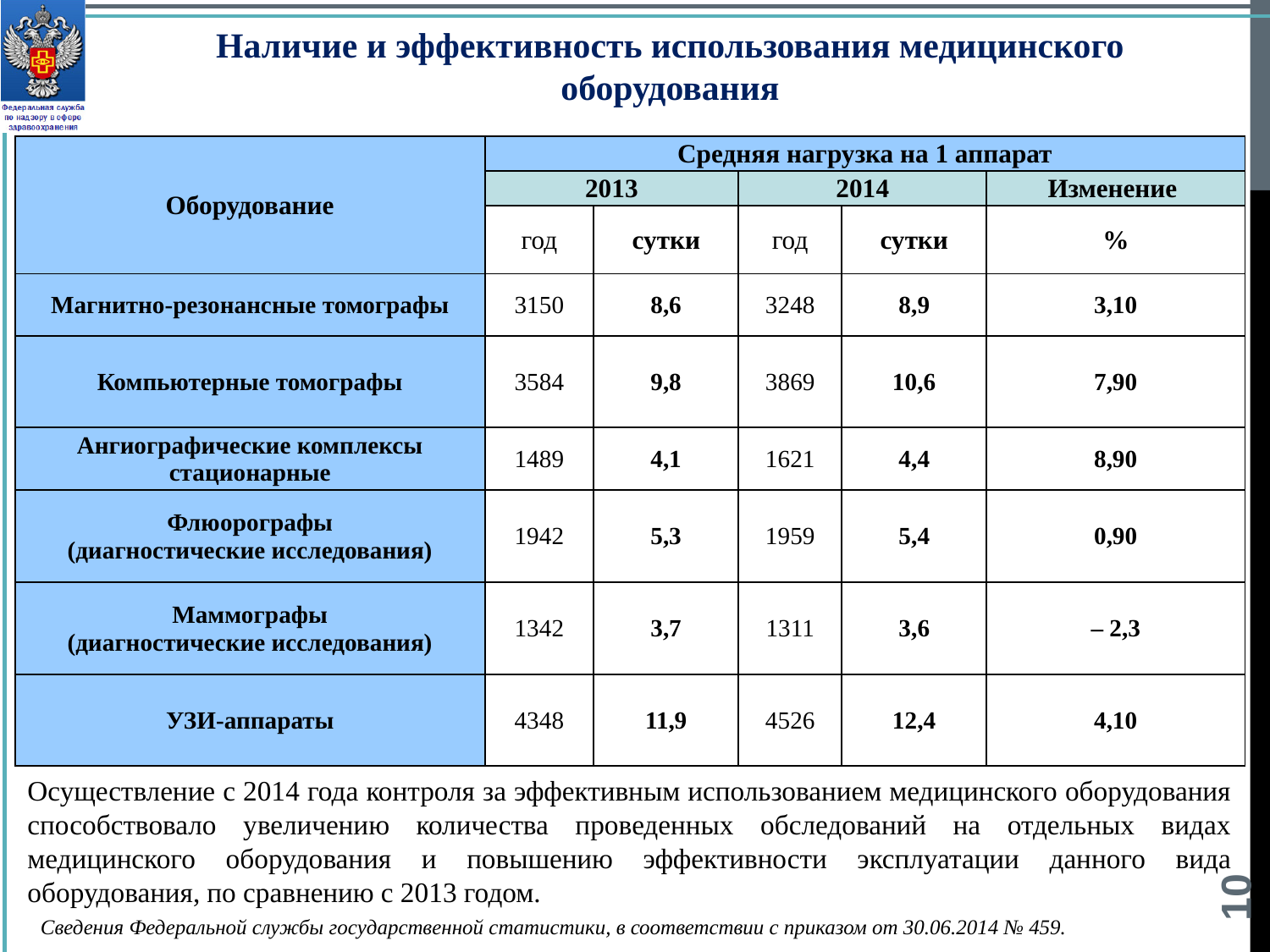

Наличие и эффективность использования медицинского оборудования
| Оборудование | Средняя нагрузка на 1 аппарат |  |  |  |  |
| --- | --- | --- | --- | --- | --- |
|  | 2013 |  | 2014 |  | Изменение |
|  | год | сутки | год | сутки | % |
| Магнитно-резонансные томографы | 3150 | 8,6 | 3248 | 8,9 | 3,10 |
| Компьютерные томографы | 3584 | 9,8 | 3869 | 10,6 | 7,90 |
| Ангиографические комплексы стационарные | 1489 | 4,1 | 1621 | 4,4 | 8,90 |
| Флюорографы (диагностические исследования) | 1942 | 5,3 | 1959 | 5,4 | 0,90 |
| Маммографы (диагностические исследования) | 1342 | 3,7 | 1311 | 3,6 | – 2,3 |
| УЗИ-аппараты | 4348 | 11,9 | 4526 | 12,4 | 4,10 |
Осуществление с 2014 года контроля за эффективным использованием медицинского оборудования способствовало увеличению количества проведенных обследований на отдельных видах медицинского оборудования и повышению эффективности эксплуатации данного вида оборудования, по сравнению с 2013 годом.
10
Сведения Федеральной службы государственной статистики, в соответствии с приказом от 30.06.2014 № 459.